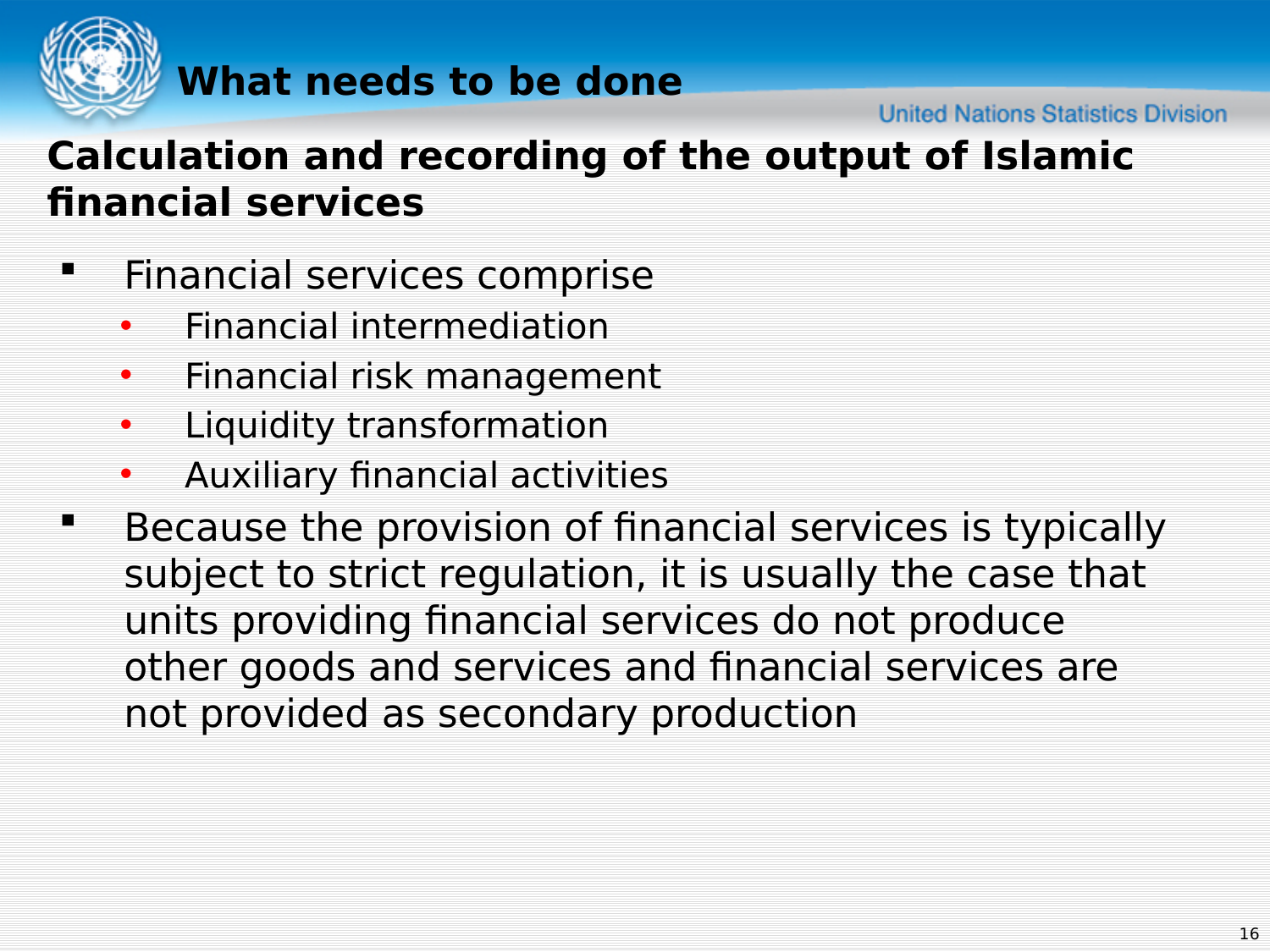

What needs to be done
Calculation and recording of the output of Islamic financial services
Financial services comprise
Financial intermediation
Financial risk management
Liquidity transformation
Auxiliary financial activities
Because the provision of financial services is typically subject to strict regulation, it is usually the case that units providing financial services do not produce other goods and services and financial services are not provided as secondary production

16